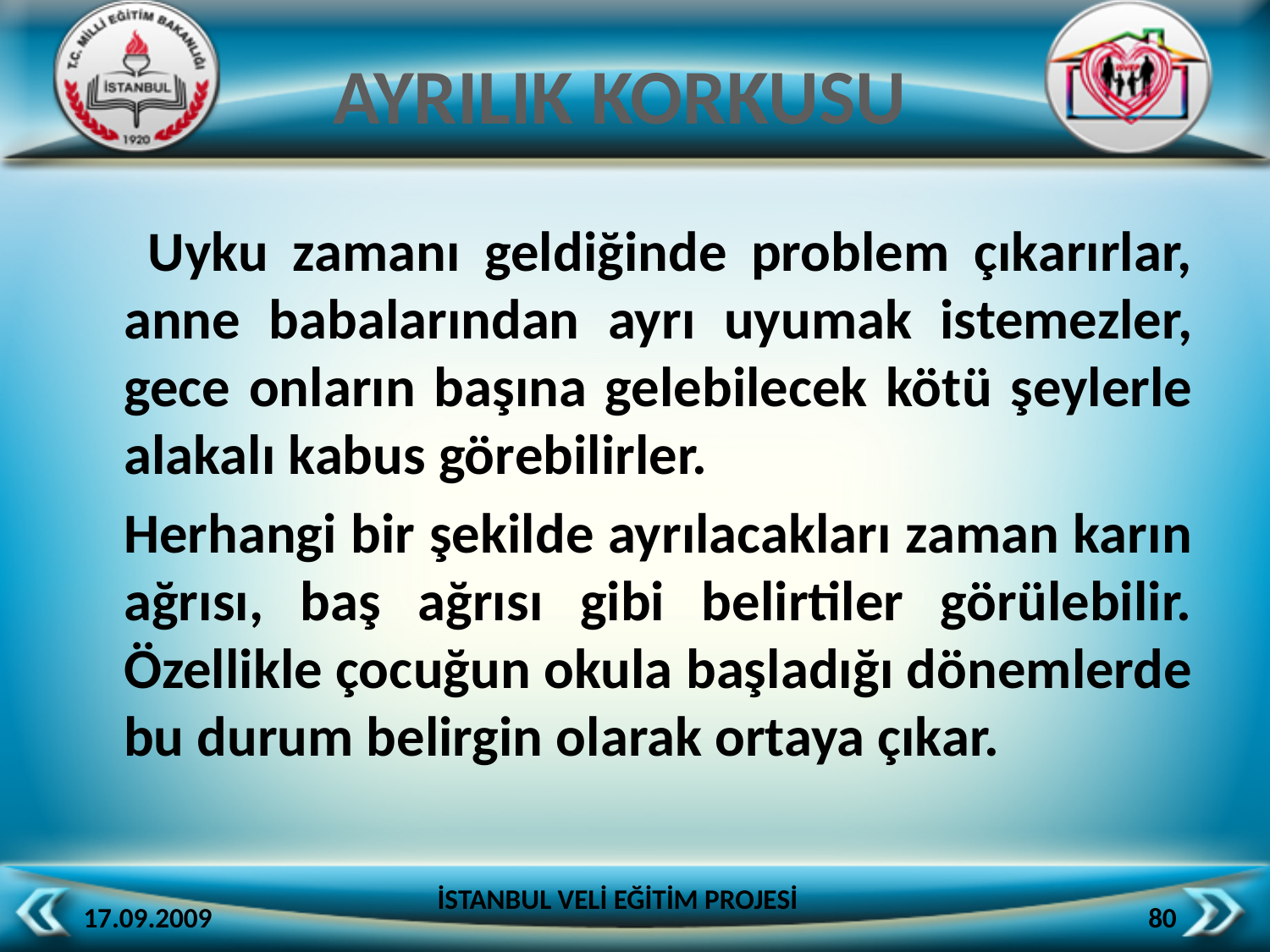

AYRILIK KORKUSU
	 Uyku zamanı geldiğinde problem çıkarırlar, anne babalarından ayrı uyumak istemezler, gece onların başına gelebilecek kötü şeylerle alakalı kabus görebilirler.
	Herhangi bir şekilde ayrılacakları zaman karın ağrısı, baş ağrısı gibi belirtiler görülebilir. Özellikle çocuğun okula başladığı dönemlerde bu durum belirgin olarak ortaya çıkar.
İSTANBUL VELİ EĞİTİM PROJESİ
17.09.2009
80